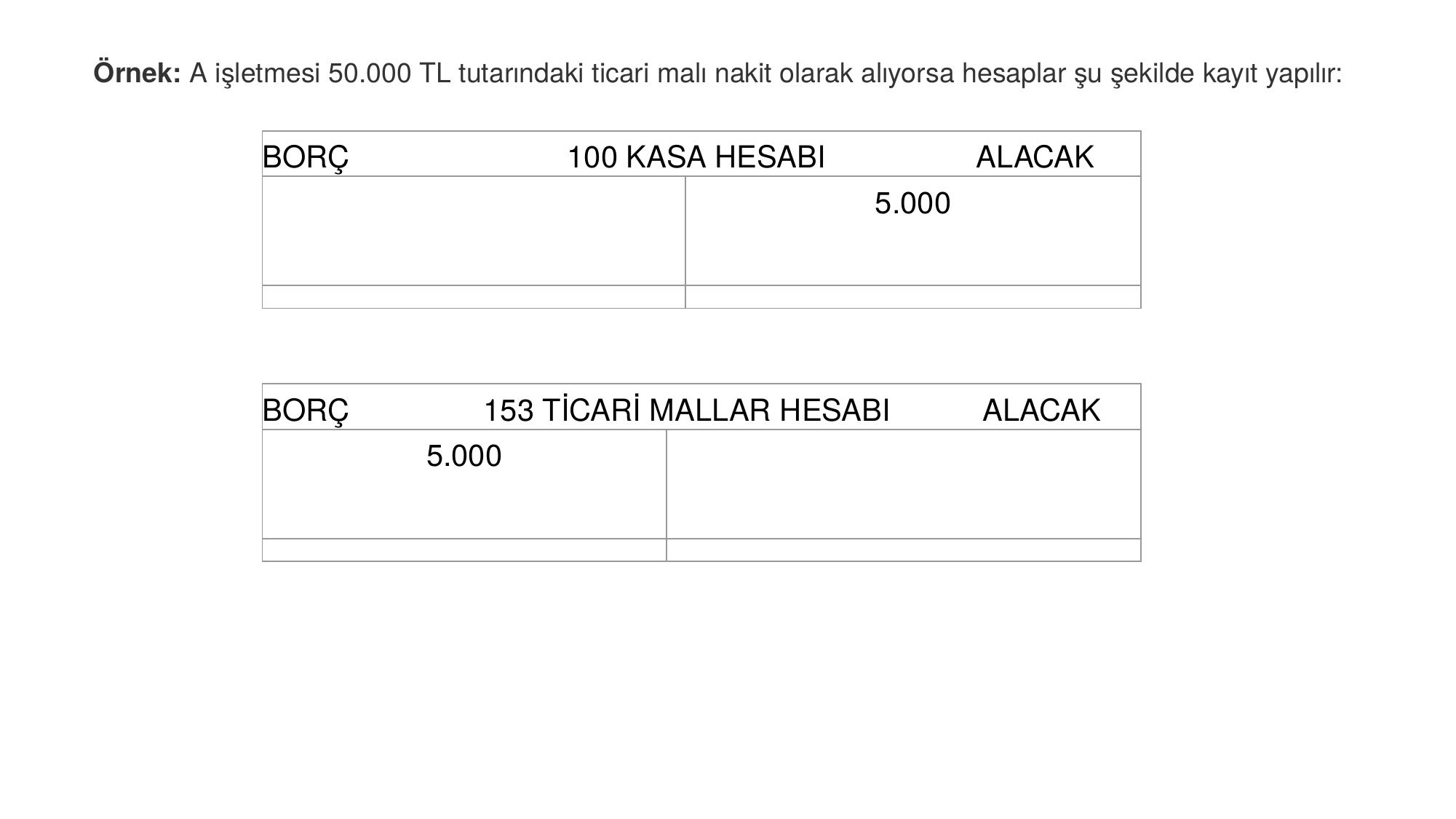

Örnek: A işletmesi 50.000 TL tutarındaki ticari malı nakit olarak alıyorsa hesaplar şu şekilde kayıt yapılır:
| BORÇ 100 KASA HESABI ALACAK |  |
| --- | --- |
|  | 5.000 |
|  |  |
| BORÇ 153 TİCARİ MALLAR HESABI ALACAK |  |
| --- | --- |
| 5.000 |  |
|  |  |